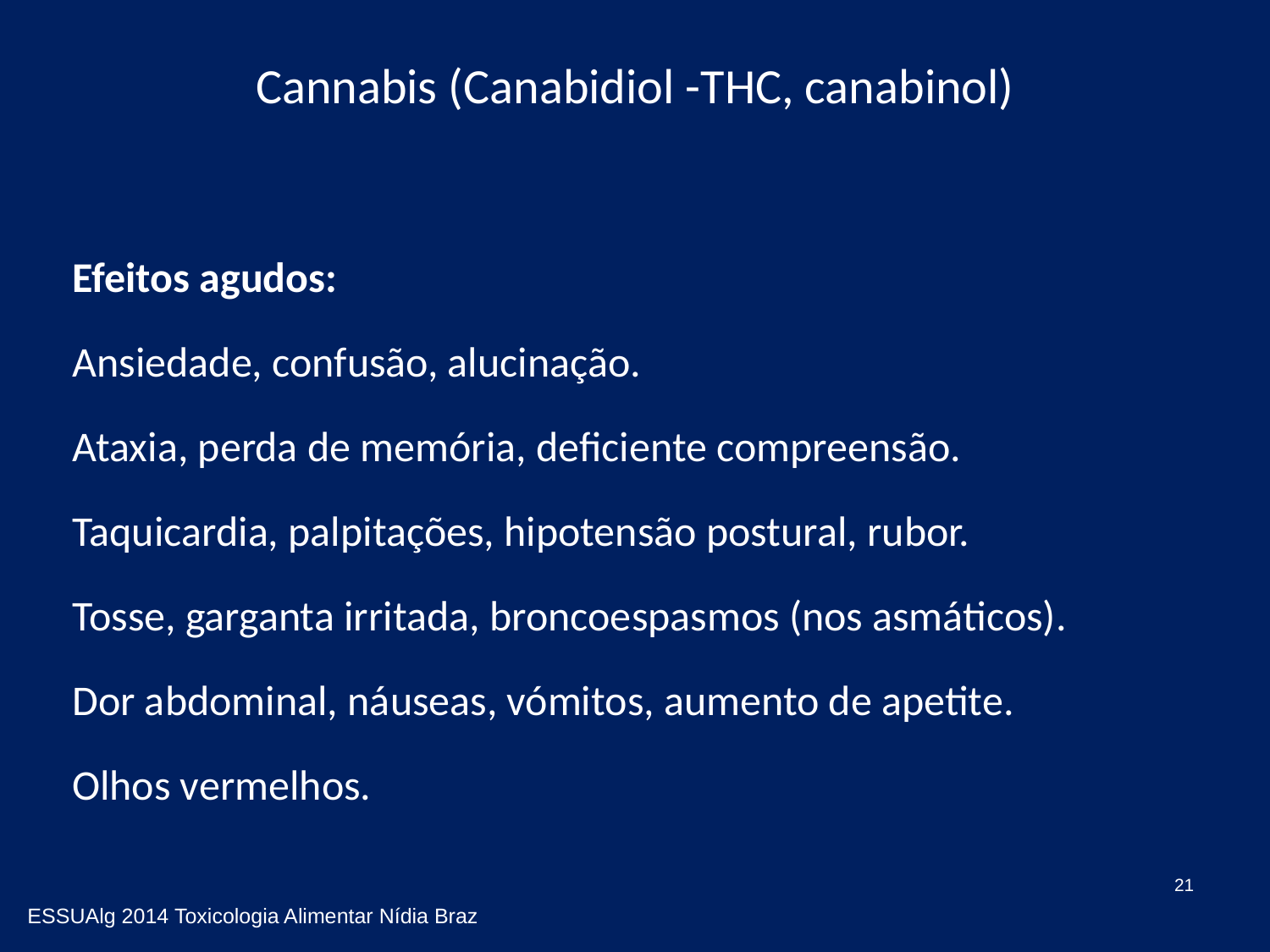

# Cannabis (Canabidiol -THC, canabinol)
Efeitos agudos:
Ansiedade, confusão, alucinação.
Ataxia, perda de memória, deficiente compreensão.
Taquicardia, palpitações, hipotensão postural, rubor.
Tosse, garganta irritada, broncoespasmos (nos asmáticos).
Dor abdominal, náuseas, vómitos, aumento de apetite.
Olhos vermelhos.

21
ESSUAlg 2014 Toxicologia Alimentar Nídia Braz